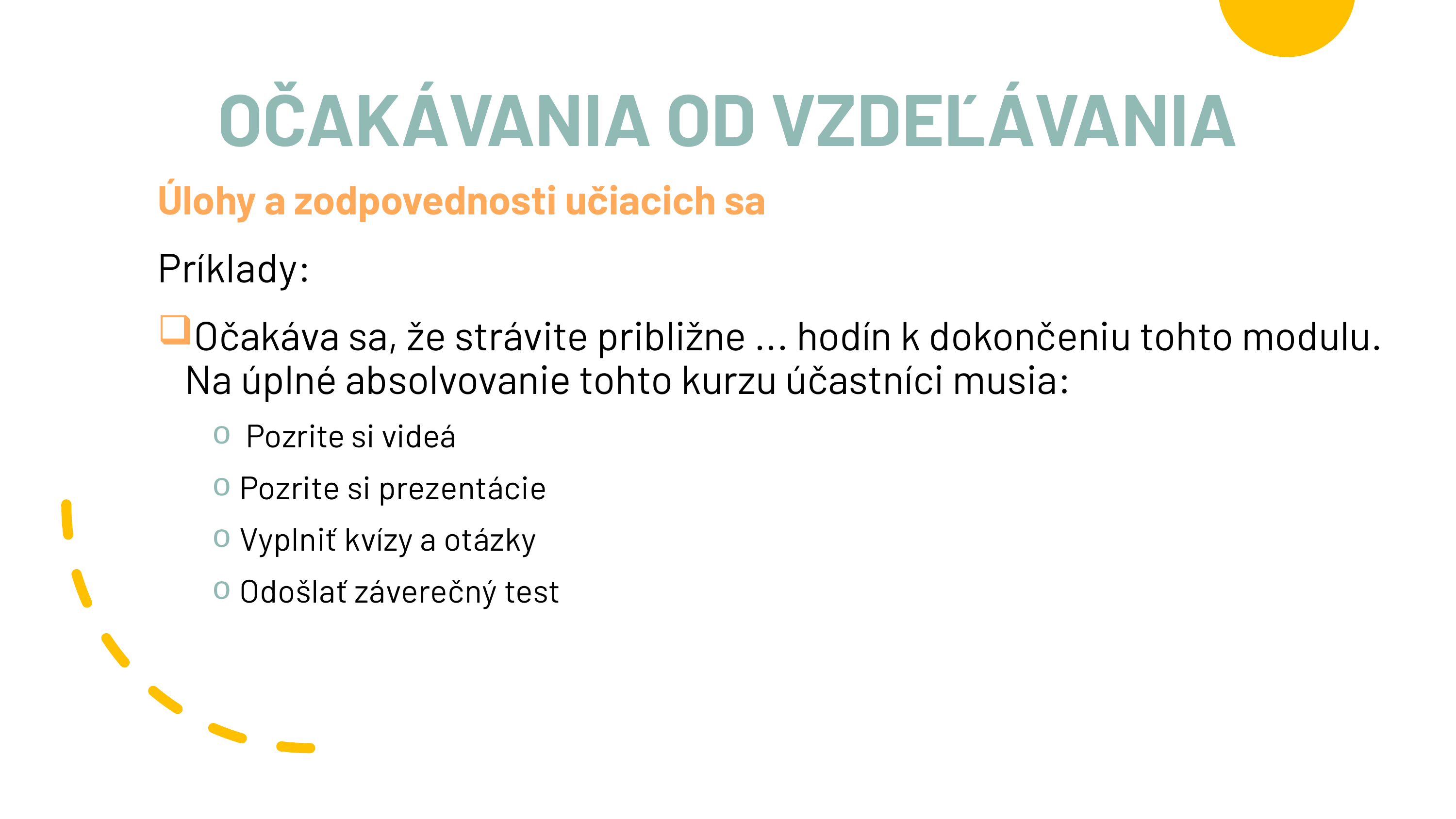

# OČAKÁVANIA OD VZDEĽÁVANIA
Úlohy a zodpovednosti učiacich sa
Príklady:
Očakáva sa, že strávite približne ... hodín k dokončeniu tohto modulu. Na úplné absolvovanie tohto kurzu účastníci musia:
 Pozrite si videá
Pozrite si prezentácie
Vyplniť kvízy a otázky
Odošlať záverečný test